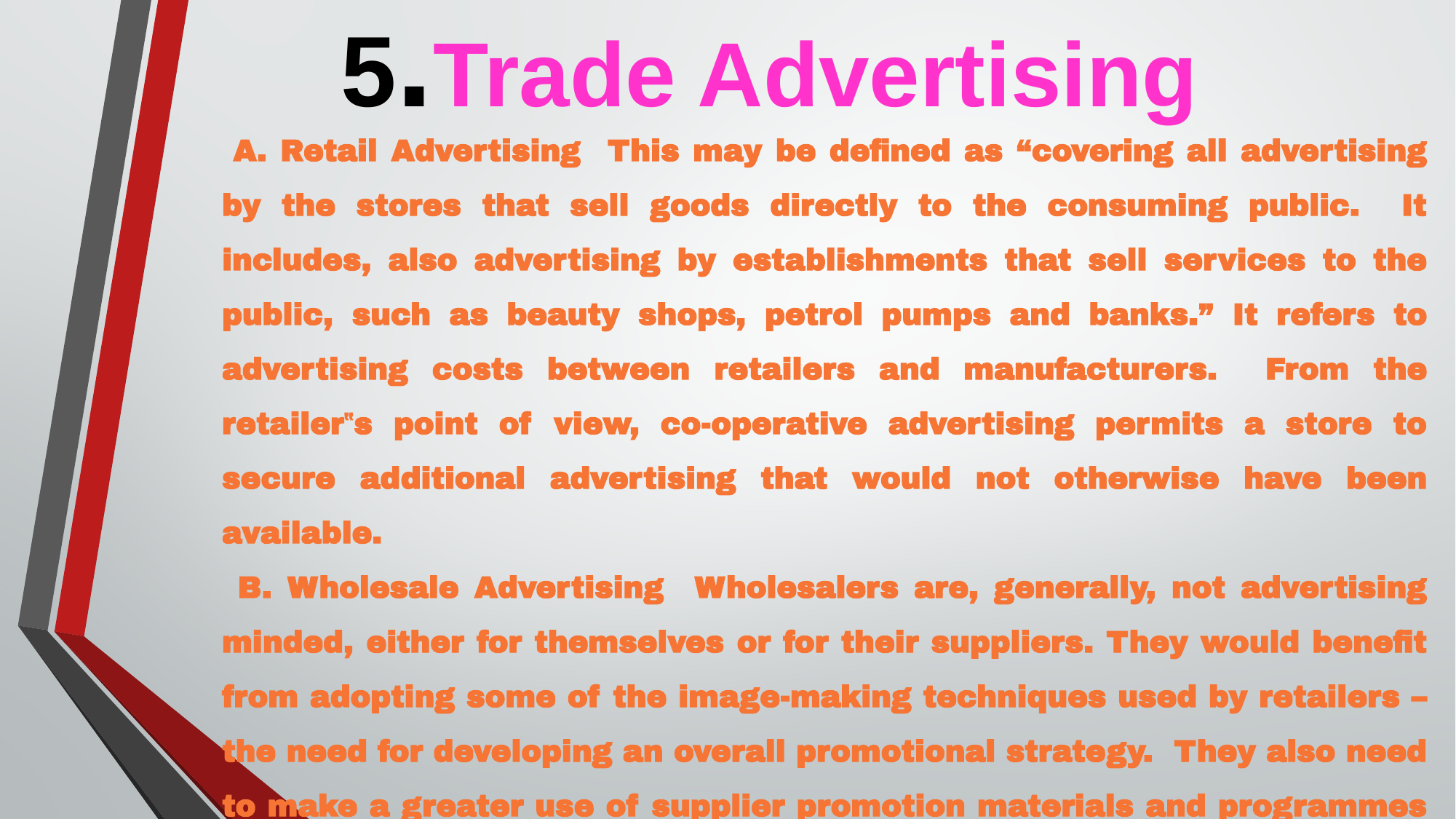

# 5.Trade Advertising
 A. Retail Advertising  This may be defined as “covering all advertising by the stores that sell goods directly to the consuming public.  It includes, also advertising by establishments that sell services to the public, such as beauty shops, petrol pumps and banks.” It refers to advertising costs between retailers and manufacturers.  From the retailer‟s point of view, co-operative advertising permits a store to secure additional advertising that would not otherwise have been available.
 B. Wholesale Advertising  Wholesalers are, generally, not advertising minded, either for themselves or for their suppliers. They would benefit from adopting some of the image-making techniques used by retailers – the need for developing an overall promotional strategy.  They also need to make a greater use of supplier promotion materials and programmes in a way advantageous to them.